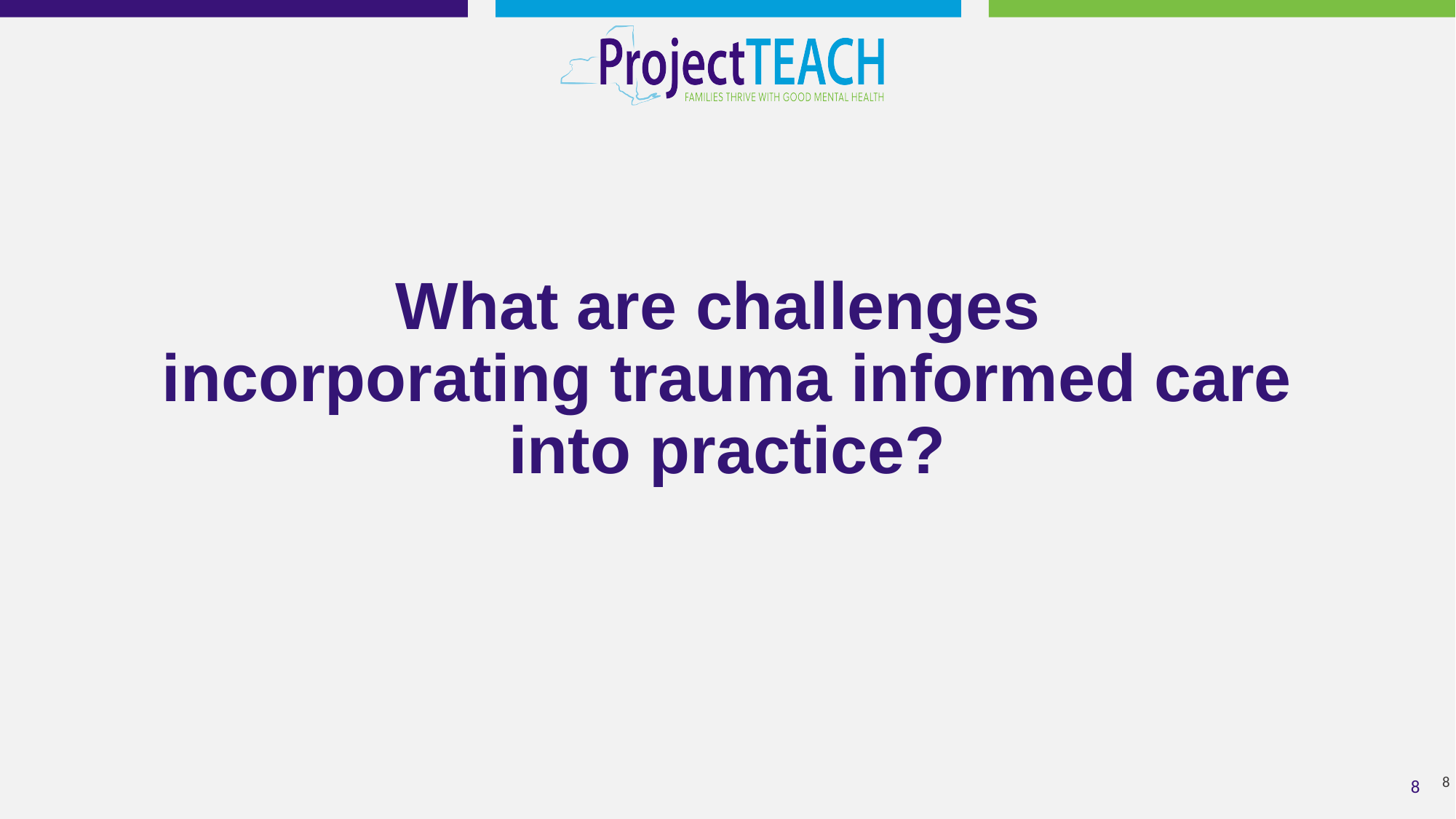

#
What are challenges
incorporating trauma informed care into practice?
8